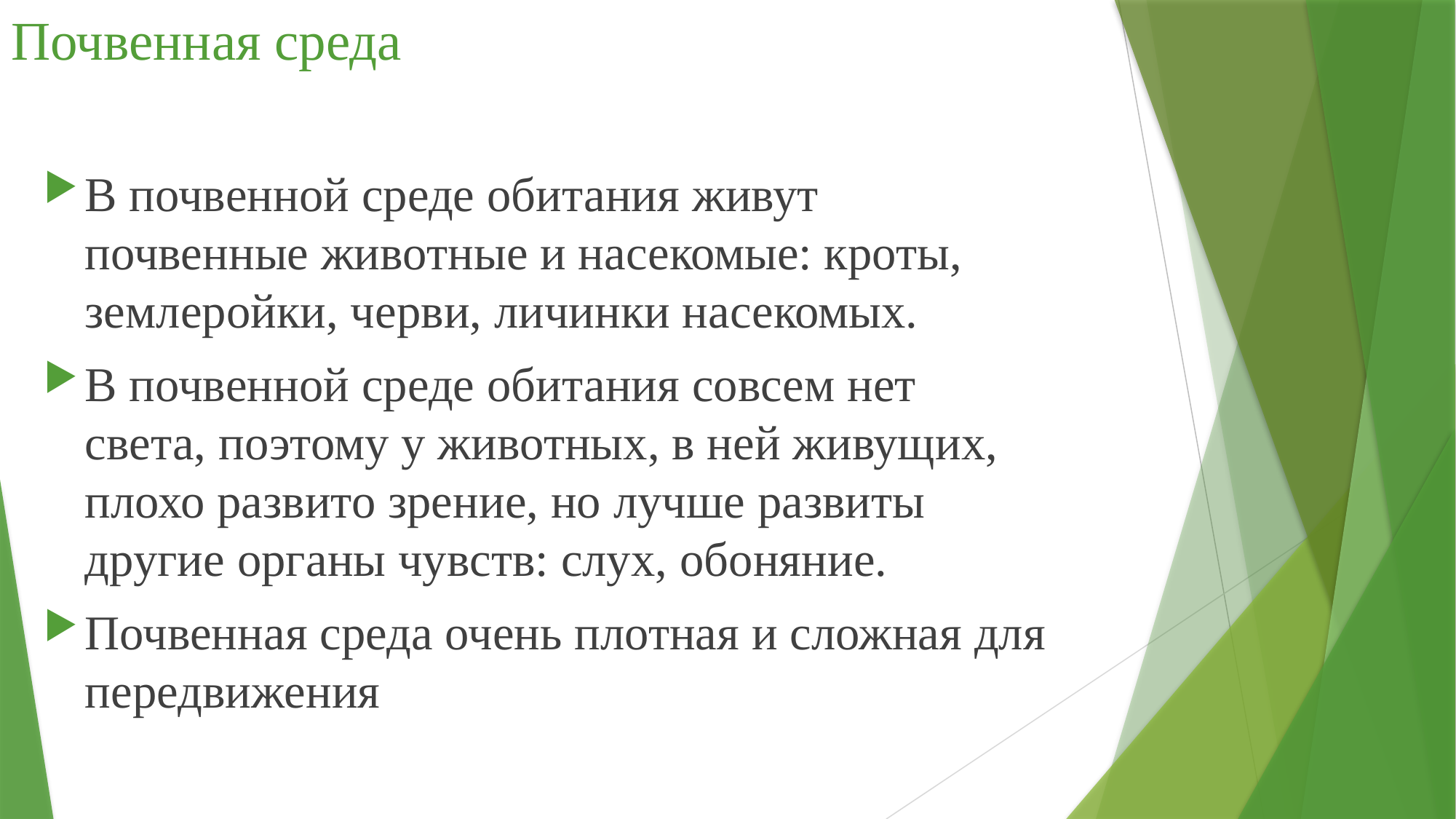

# Почвенная среда
В почвенной среде обитания живут почвенные животные и насекомые: кроты, землеройки, черви, личинки насекомых.
В почвенной среде обитания совсем нет света, поэтому у животных, в ней живущих, плохо развито зрение, но лучше развиты другие органы чувств: слух, обоняние.
Почвенная среда очень плотная и сложная для передвижения